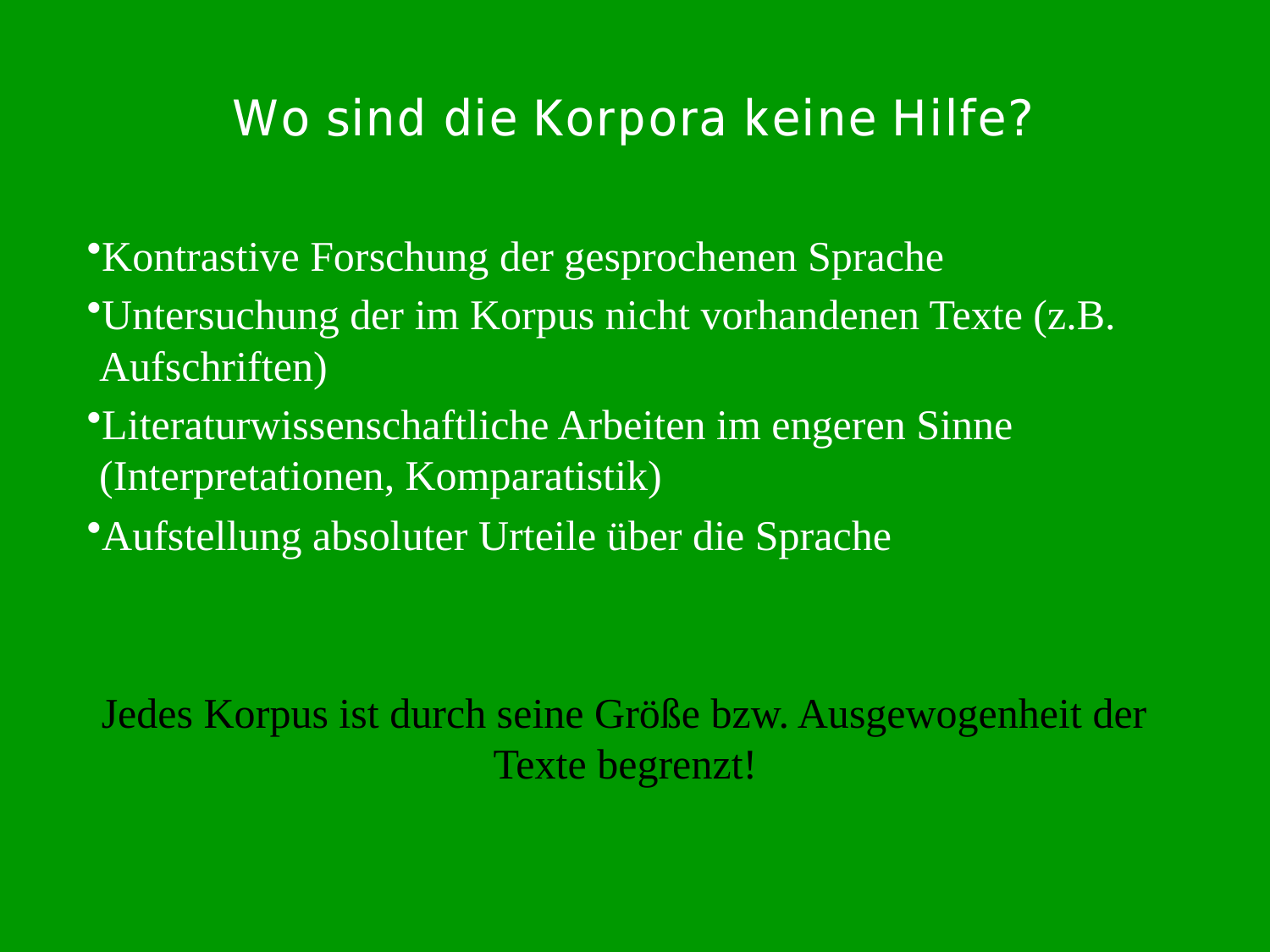

# Wo sind die Korpora keine Hilfe?
Kontrastive Forschung der gesprochenen Sprache
Untersuchung der im Korpus nicht vorhandenen Texte (z.B. Aufschriften)
Literaturwissenschaftliche Arbeiten im engeren Sinne (Interpretationen, Komparatistik)
Aufstellung absoluter Urteile über die Sprache

Jedes Korpus ist durch seine Größe bzw. Ausgewogenheit der Texte begrenzt!